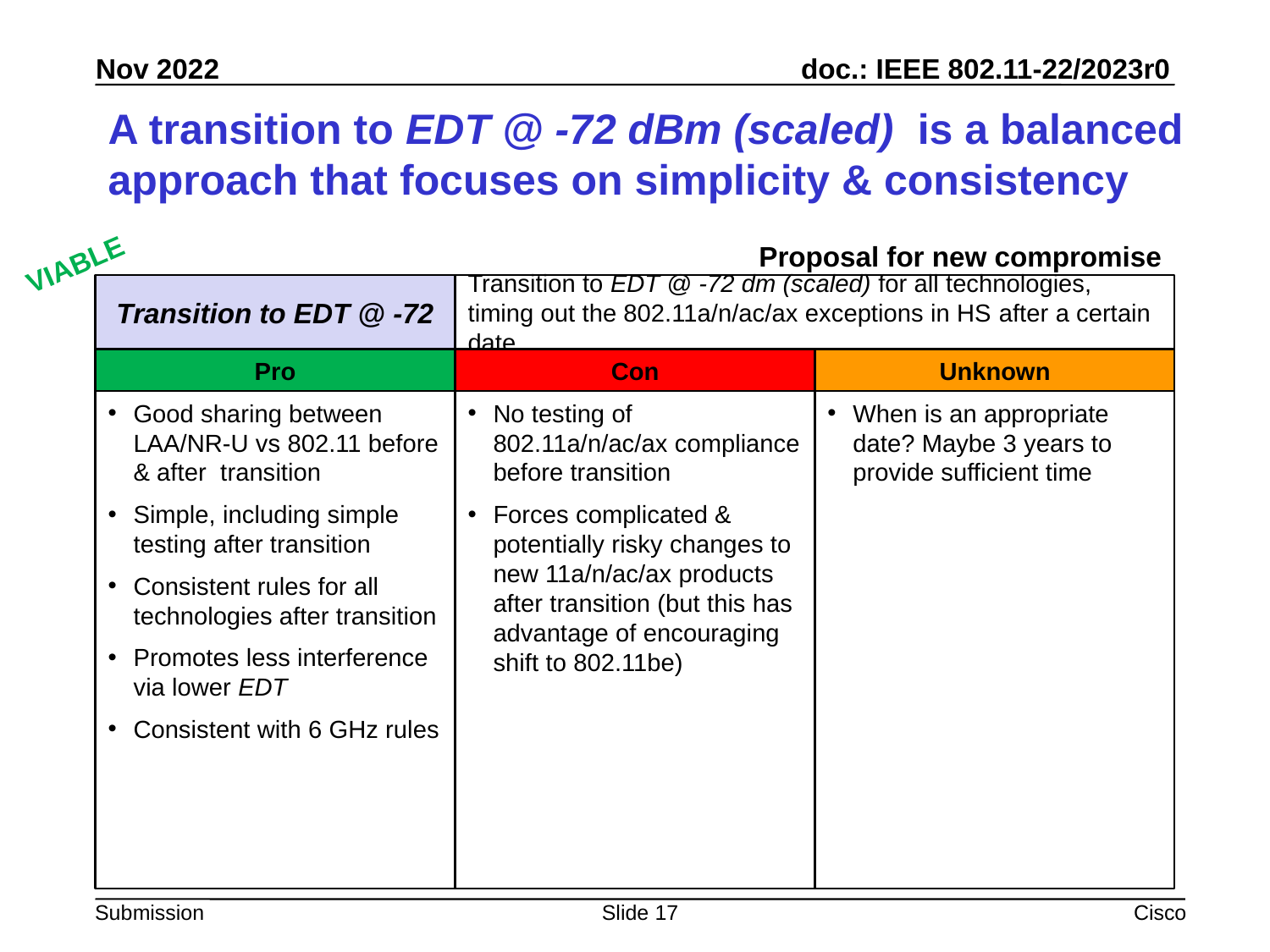

# A transition to EDT @ -72 dBm (scaled)  is a balanced approach that focuses on simplicity & consistency
Proposal for new compromise
VIABLE

Transition to EDT @ -72
Transition to EDT @ -72 dm (scaled) for all technologies, timing out the 802.11a/n/ac/ax exceptions in HS after a certain date
Pro
Con
Unknown
Good sharing between LAA/NR-U vs 802.11 before & after  transition
Simple, including simple testing after transition
Consistent rules for all technologies after transition
Promotes less interference via lower EDT
Consistent with 6 GHz rules
No testing of 802.11a/n/ac/ax compliance before transition
Forces complicated & potentially risky changes to new 11a/n/ac/ax products after transition (but this has advantage of encouraging shift to 802.11be)

When is an appropriate date? Maybe 3 years to provide sufficient time

Slide 17
Cisco